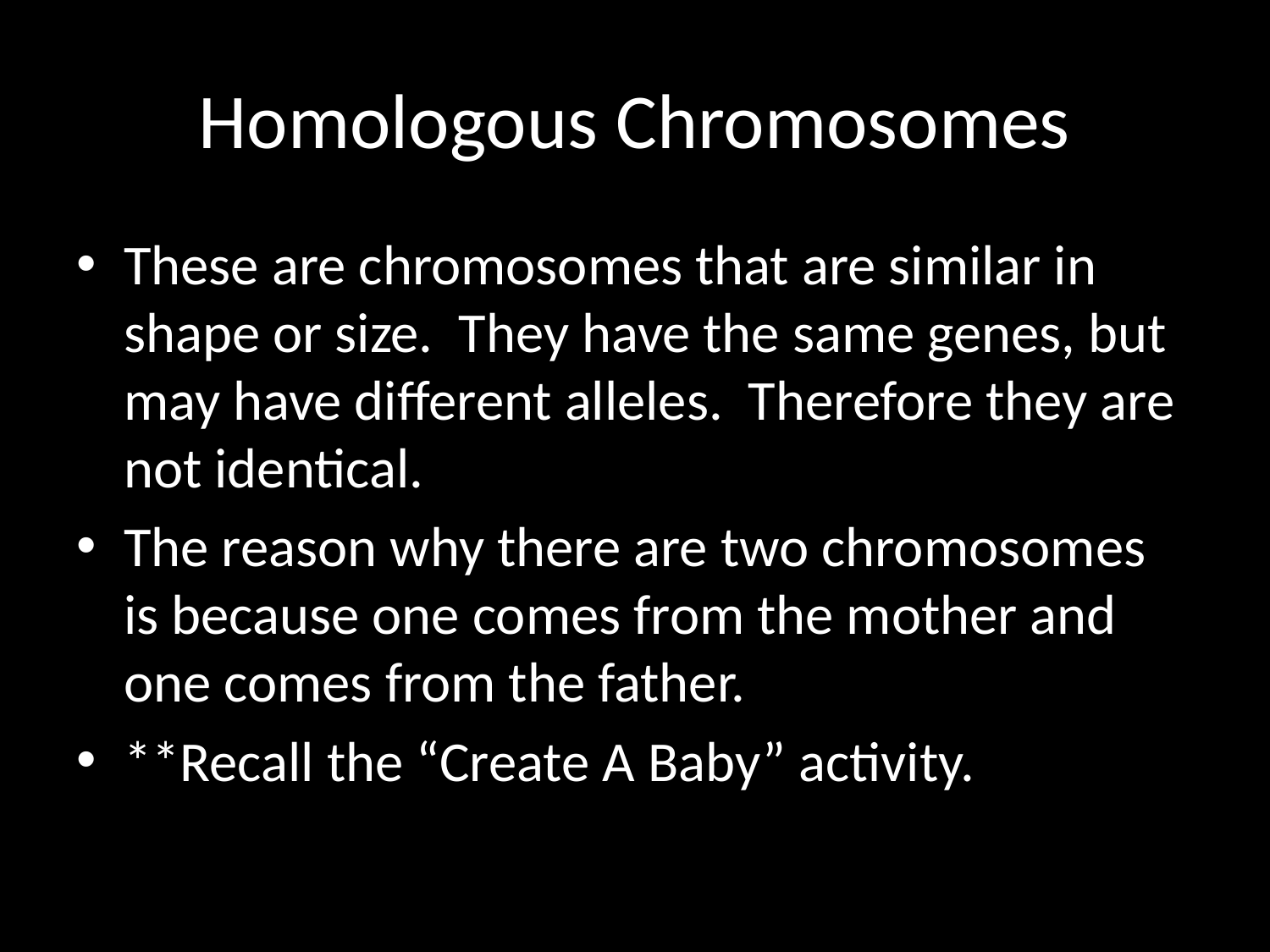

# Homologous Chromosomes
These are chromosomes that are similar in shape or size.  They have the same genes, but may have different alleles.  Therefore they are not identical.
The reason why there are two chromosomes is because one comes from the mother and one comes from the father.
**Recall the “Create A Baby” activity.